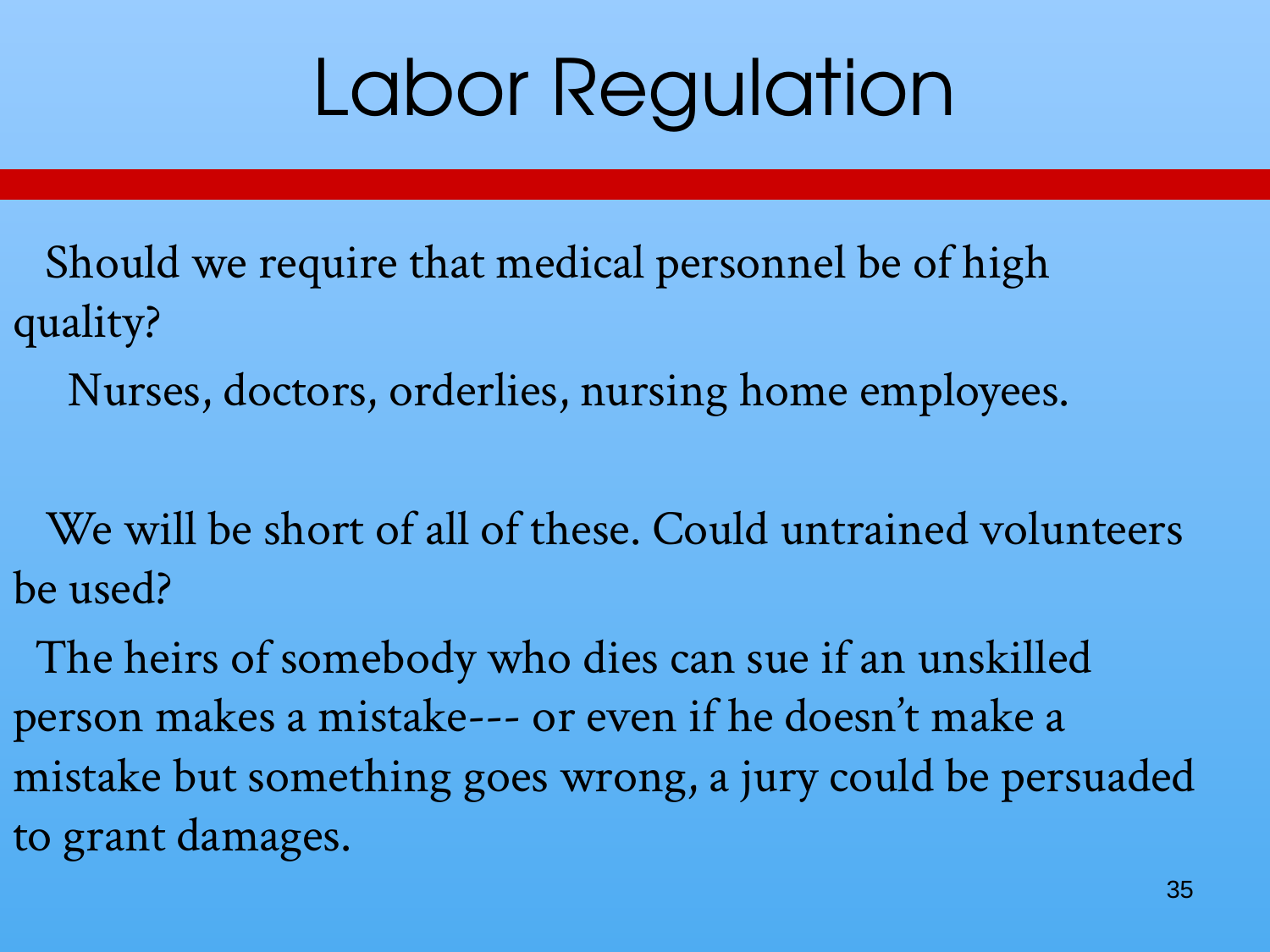

# Labor Regulation
   Should we require that medical personnel be of high quality?
     Nurses, doctors, orderlies, nursing home employees.

   We will be short of all of these. Could untrained volunteers be used?
  The heirs of somebody who dies can sue if an unskilled person makes a mistake--- or even if he doesn’t make a mistake but something goes wrong, a jury could be persuaded to grant damages.

35